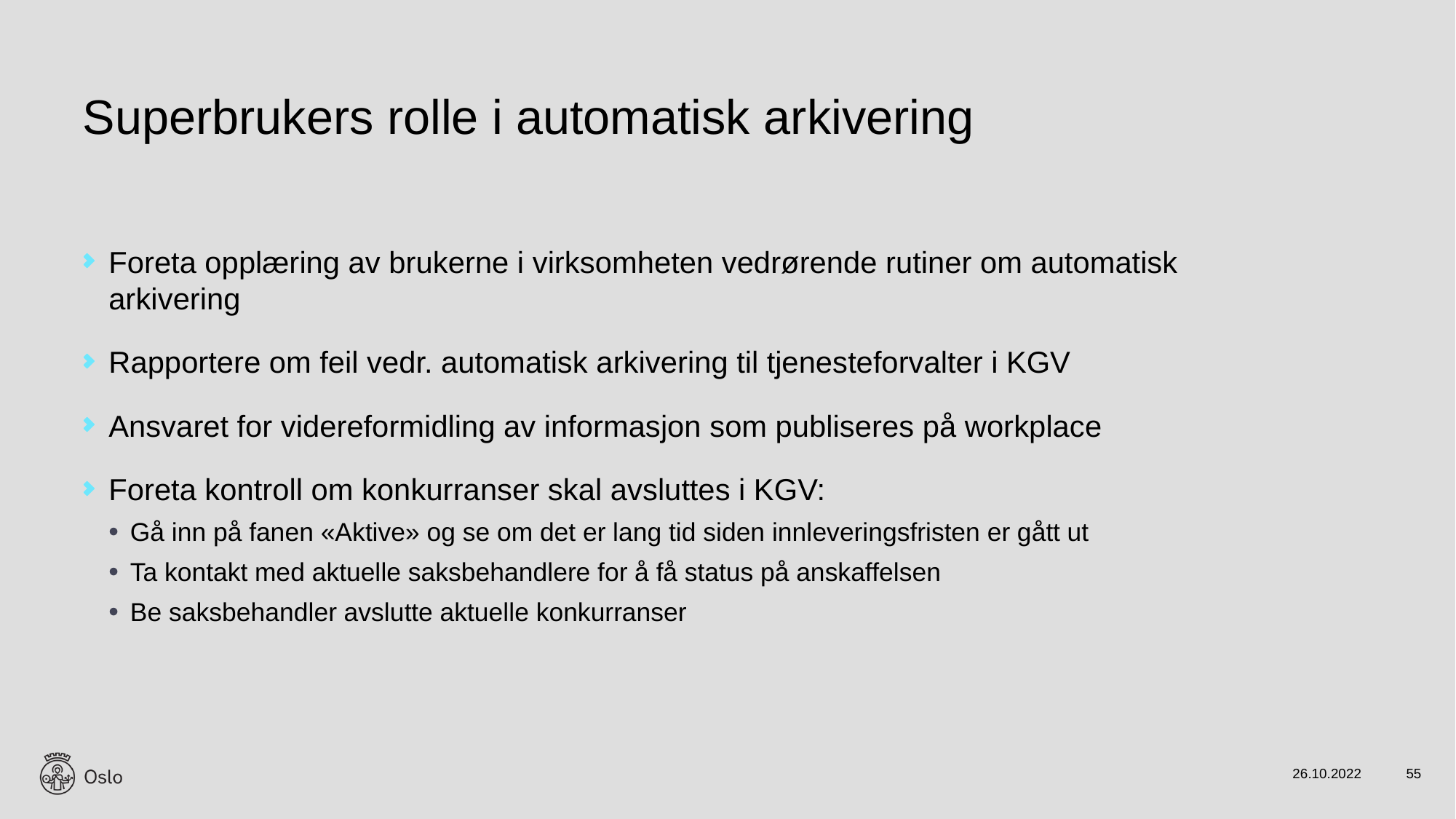

# Superbrukers rolle i automatisk arkivering
Foreta opplæring av brukerne i virksomheten vedrørende rutiner om automatisk arkivering
Rapportere om feil vedr. automatisk arkivering til tjenesteforvalter i KGV
Ansvaret for videreformidling av informasjon som publiseres på workplace
Foreta kontroll om konkurranser skal avsluttes i KGV:
Gå inn på fanen «Aktive» og se om det er lang tid siden innleveringsfristen er gått ut
Ta kontakt med aktuelle saksbehandlere for å få status på anskaffelsen
Be saksbehandler avslutte aktuelle konkurranser

26.10.2022
55